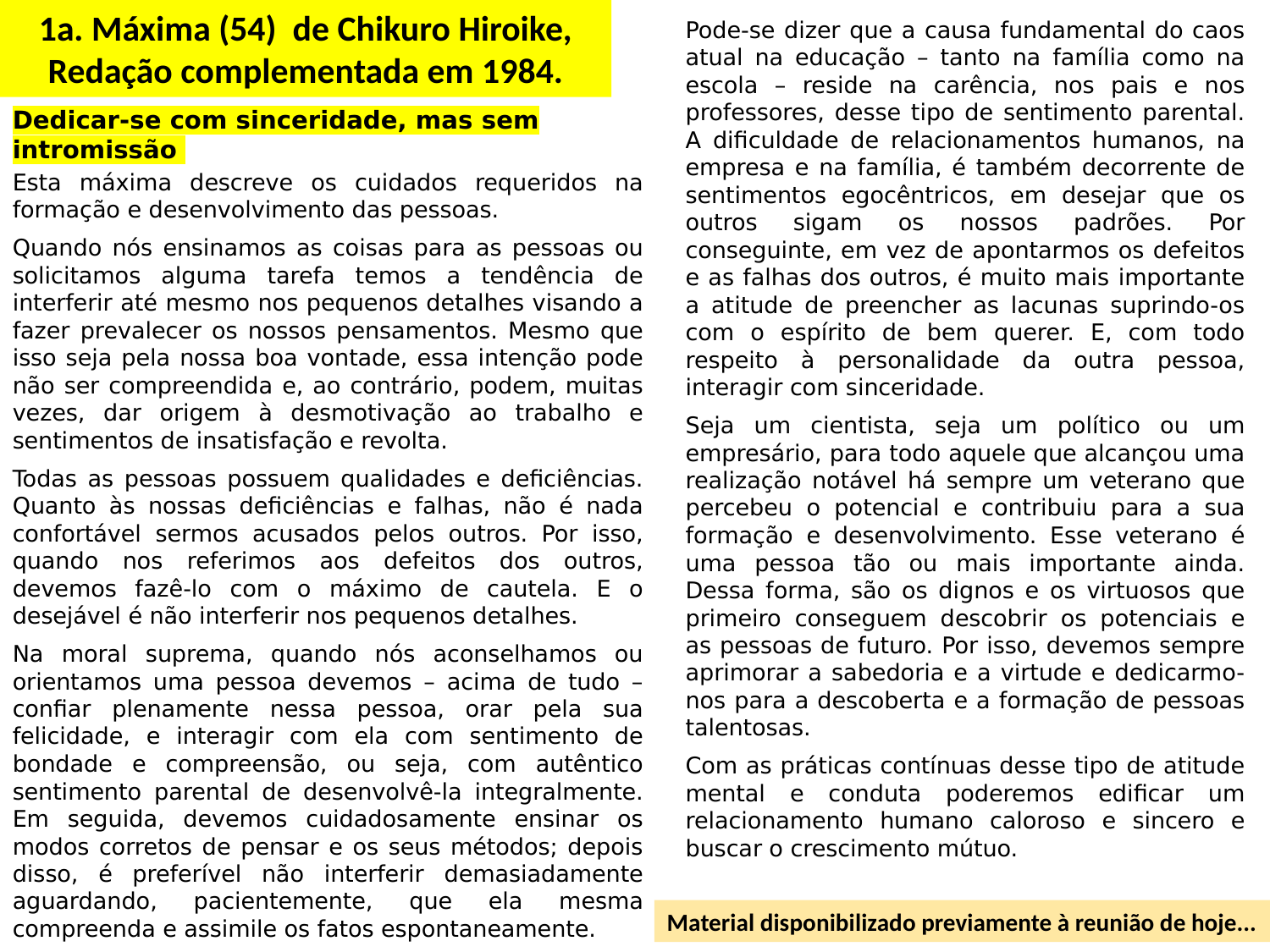

1a. Máxima (54)  de Chikuro Hiroike, Redação complementada em 1984.
Pode-se dizer que a causa fundamental do caos atual na educação – tanto na família como na escola – reside na carência, nos pais e nos professores, desse tipo de sentimento parental. A dificuldade de relacionamentos humanos, na empresa e na família, é também decorrente de sentimentos egocêntricos, em desejar que os outros sigam os nossos padrões. Por conseguinte, em vez de apontarmos os defeitos e as falhas dos outros, é muito mais importante a atitude de preencher as lacunas suprindo-os com o espírito de bem querer. E, com todo respeito à personalidade da outra pessoa, interagir com sinceridade.
Seja um cientista, seja um político ou um empresário, para todo aquele que alcançou uma realização notável há sempre um veterano que percebeu o potencial e contribuiu para a sua formação e desenvolvimento. Esse veterano é uma pessoa tão ou mais importante ainda. Dessa forma, são os dignos e os virtuosos que primeiro conseguem descobrir os potenciais e as pessoas de futuro. Por isso, devemos sempre aprimorar a sabedoria e a virtude e dedicarmo-nos para a descoberta e a formação de pessoas talentosas.
Com as práticas contínuas desse tipo de atitude mental e conduta poderemos edificar um relacionamento humano caloroso e sincero e buscar o crescimento mútuo.
Dedicar-se com sinceridade, mas sem intromissão
Esta máxima descreve os cuidados requeridos na formação e desenvolvimento das pessoas.
Quando nós ensinamos as coisas para as pessoas ou solicitamos alguma tarefa temos a tendência de interferir até mesmo nos pequenos detalhes visando a fazer prevalecer os nossos pensamentos. Mesmo que isso seja pela nossa boa vontade, essa intenção pode não ser compreendida e, ao contrário, podem, muitas vezes, dar origem à desmotivação ao trabalho e sentimentos de insatisfação e revolta.
Todas as pessoas possuem qualidades e deficiências. Quanto às nossas deficiências e falhas, não é nada confortável sermos acusados pelos outros. Por isso, quando nos referimos aos defeitos dos outros, devemos fazê-lo com o máximo de cautela. E o desejável é não interferir nos pequenos detalhes.
Na moral suprema, quando nós aconselhamos ou orientamos uma pessoa devemos – acima de tudo – confiar plenamente nessa pessoa, orar pela sua felicidade, e interagir com ela com sentimento de bondade e compreensão, ou seja, com autêntico sentimento parental de desenvolvê-la integralmente. Em seguida, devemos cuidadosamente ensinar os modos corretos de pensar e os seus métodos; depois disso, é preferível não interferir demasiadamente aguardando, pacientemente, que ela mesma compreenda e assimile os fatos espontaneamente.

Material disponibilizado previamente à reunião de hoje...